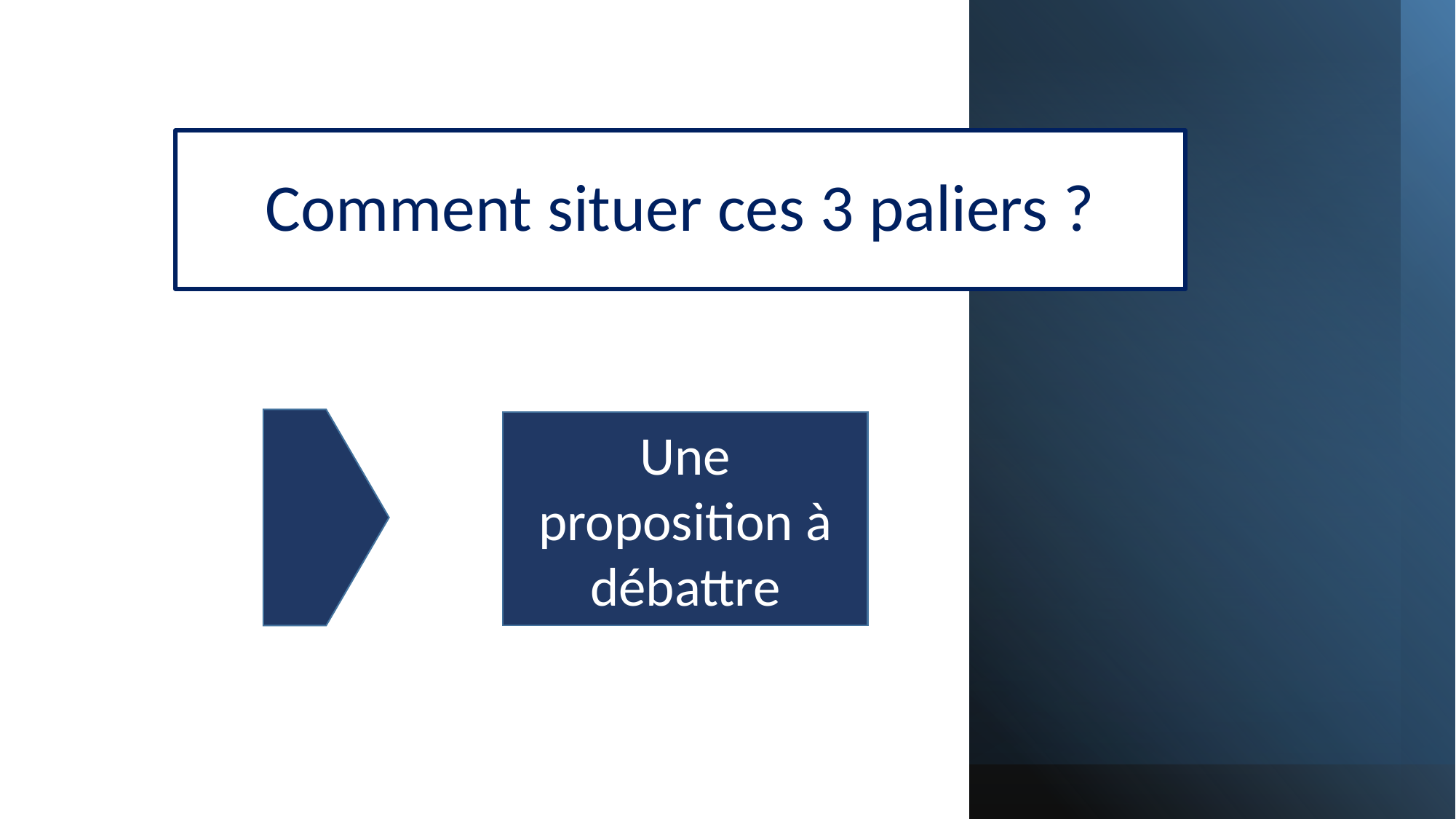

# Comment situer ces 3 paliers ?

Une proposition à débattre